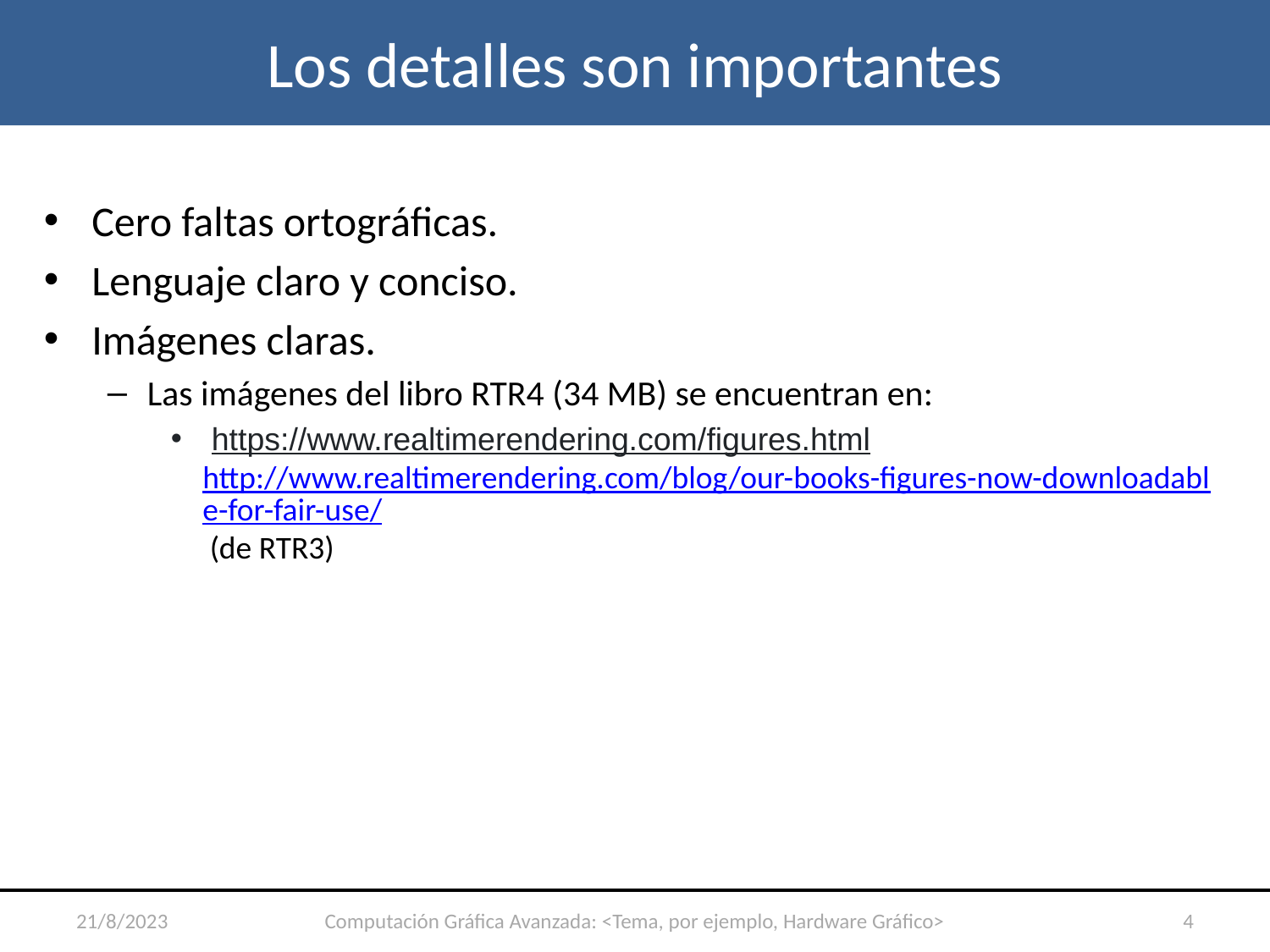

# Los detalles son importantes
Cero faltas ortográficas.
Lenguaje claro y conciso.
Imágenes claras.
Las imágenes del libro RTR4 (34 MB) se encuentran en:
 https://www.realtimerendering.com/figures.html    http://www.realtimerendering.com/blog/our-books-figures-now-downloadable-for-fair-use/ (de RTR3)

21/8/2023
Computación Gráfica Avanzada: <Tema, por ejemplo, Hardware Gráfico>
4